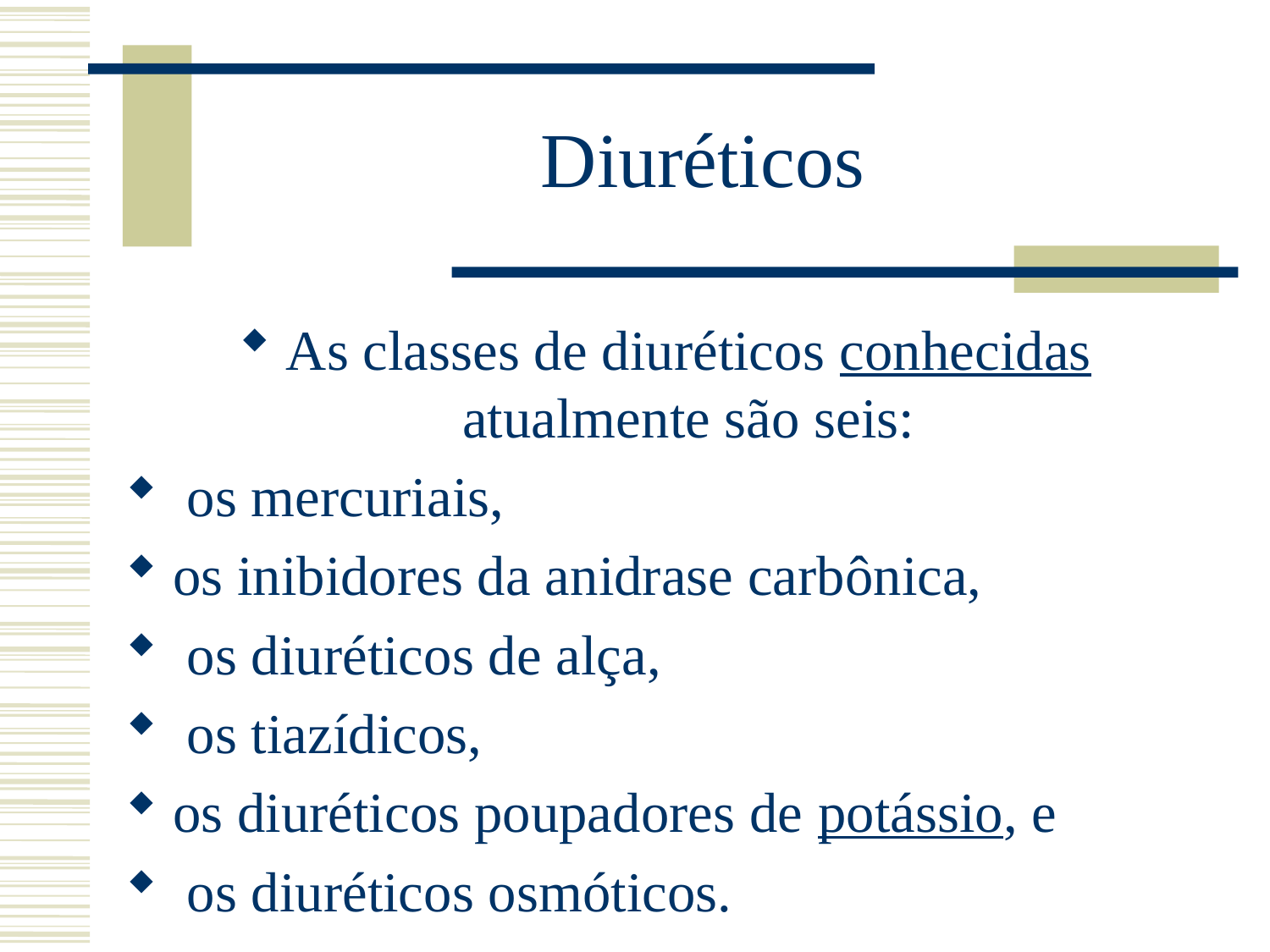

# Diuréticos
As classes de diuréticos conhecidas atualmente são seis:
 os mercuriais,
os inibidores da anidrase carbônica,
 os diuréticos de alça,
 os tiazídicos,
os diuréticos poupadores de potássio, e
 os diuréticos osmóticos.